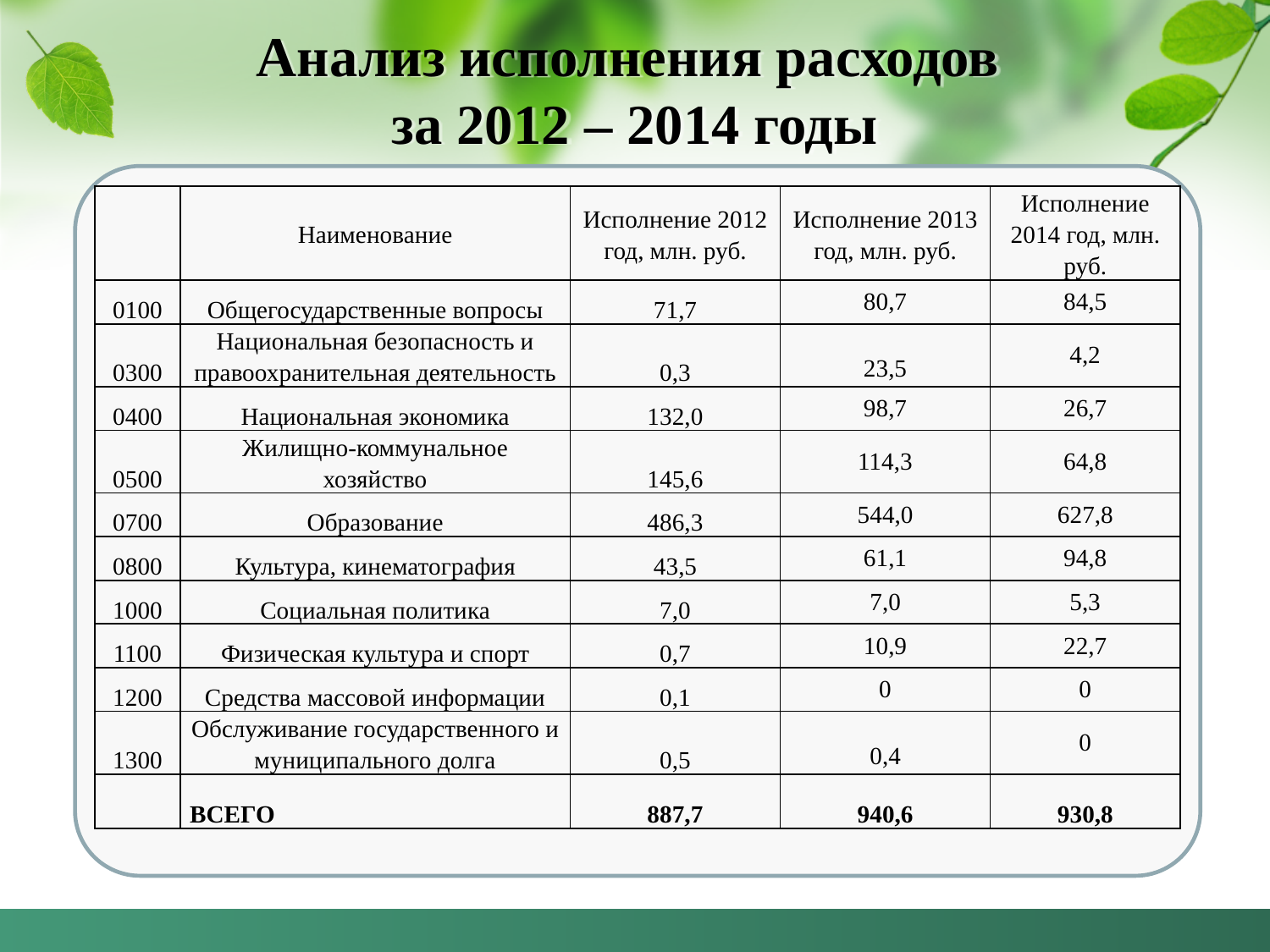

# Анализ исполнения расходов за 2012 – 2014 годы

|  | Наименование | Исполнение 2012 год, млн. руб. | Исполнение 2013 год, млн. руб. | Исполнение 2014 год, млн. руб. |
| --- | --- | --- | --- | --- |
| 0100 | Общегосударственные вопросы | 71,7 | 80,7 | 84,5 |
| 0300 | Национальная безопасность и правоохранительная деятельность | 0,3 | 23,5 | 4,2 |
| 0400 | Национальная экономика | 132,0 | 98,7 | 26,7 |
| 0500 | Жилищно-коммунальное хозяйство | 145,6 | 114,3 | 64,8 |
| 0700 | Образование | 486,3 | 544,0 | 627,8 |
| 0800 | Культура, кинематография | 43,5 | 61,1 | 94,8 |
| 1000 | Социальная политика | 7,0 | 7,0 | 5,3 |
| 1100 | Физическая культура и спорт | 0,7 | 10,9 | 22,7 |
| 1200 | Средства массовой информации | 0,1 | 0 | 0 |
| 1300 | Обслуживание государственного и муниципального долга | 0,5 | 0,4 | 0 |
|  | ВСЕГО | 887,7 | 940,6 | 930,8 |